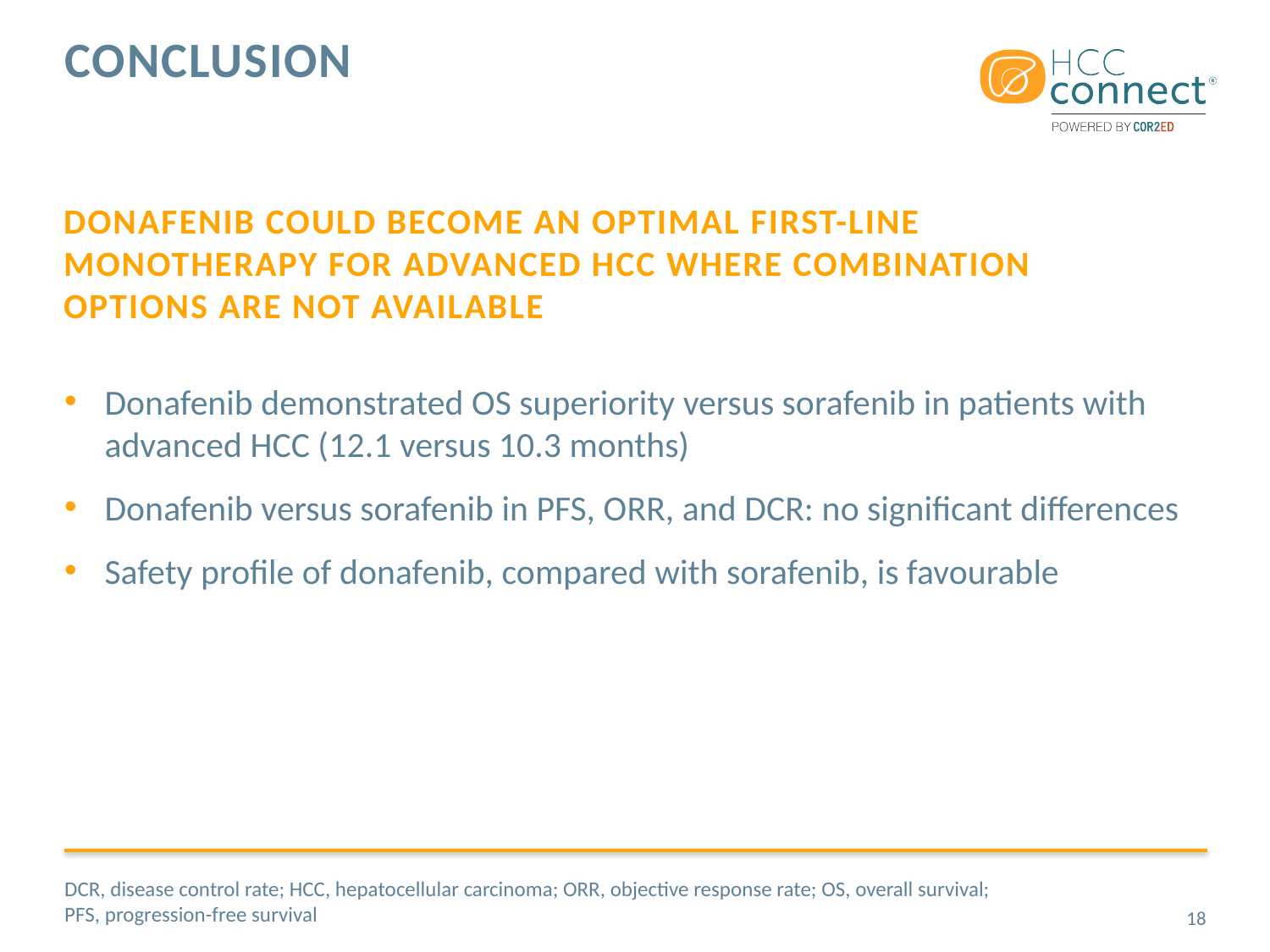

# conclusion
Donafenib could become an optimal first-line
monotherapy for advanced HCC where combination
options are not available

Donafenib demonstrated OS superiority versus sorafenib in patients with advanced HCC (12.1 versus 10.3 months)
Donafenib versus sorafenib in PFS, ORR, and DCR: no significant differences
Safety profile of donafenib, compared with sorafenib, is favourable
DCR, disease control rate; HCC, hepatocellular carcinoma; ORR, objective response rate; OS, overall survival;
PFS, progression-free survival
18